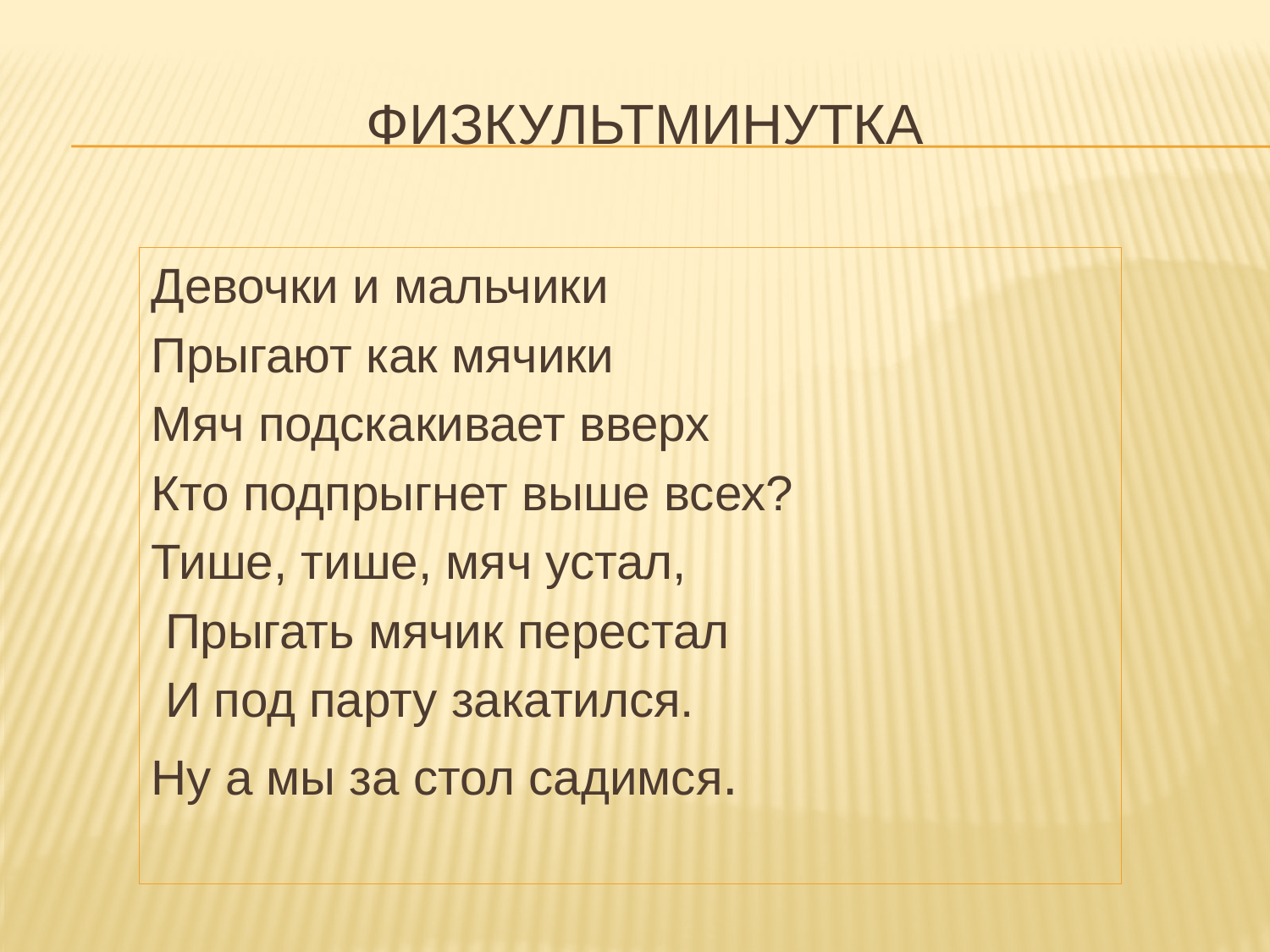

# Физкультминутка
Девочки и мальчики
Прыгают как мячики
Мяч подскакивает вверх
Кто подпрыгнет выше всех?
Тише, тише, мяч устал,
 Прыгать мячик перестал
 И под парту закатился.
Ну а мы за стол садимся.